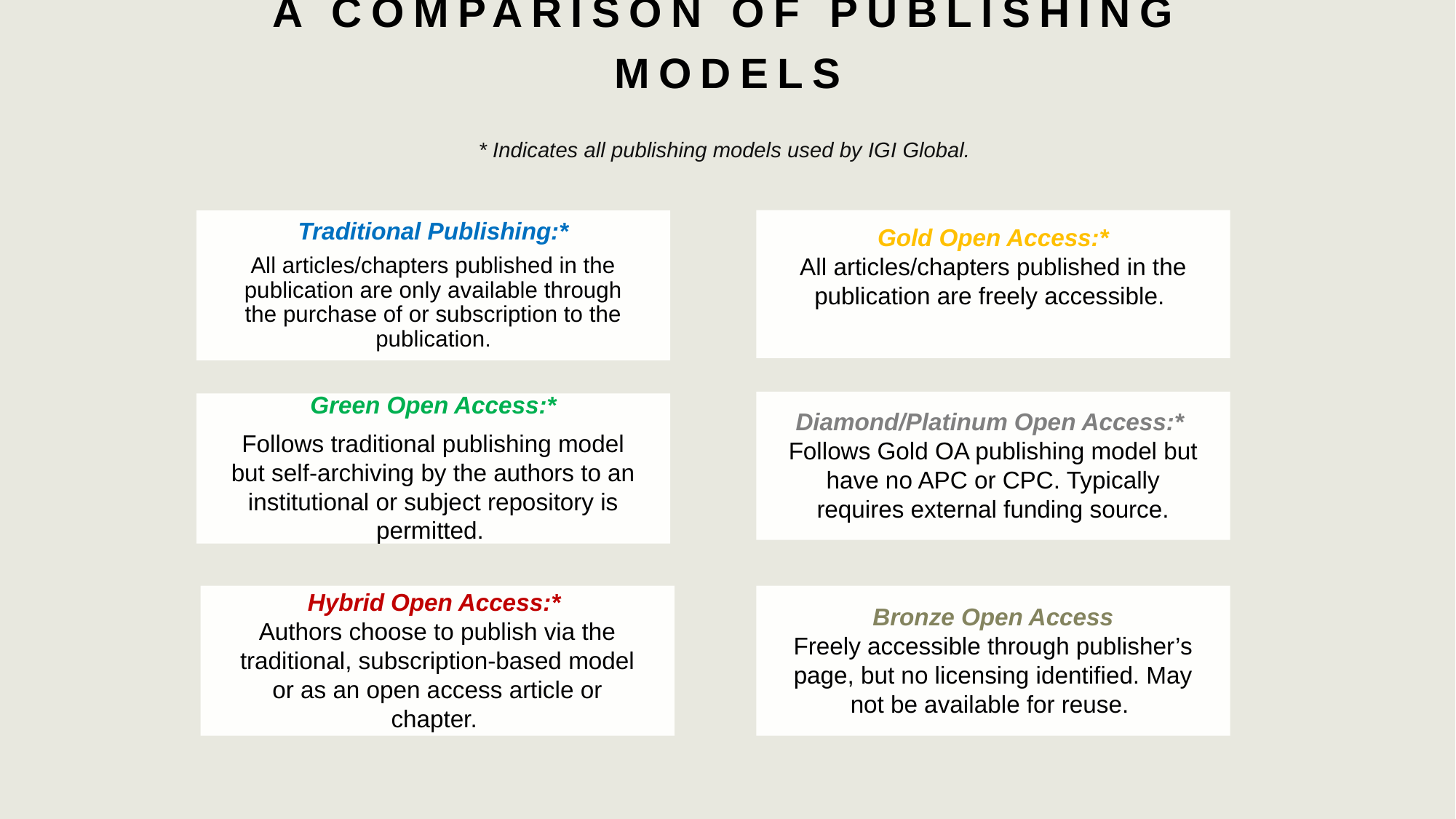

# A comparison of Publishing Models
* Indicates all publishing models used by IGI Global.

Gold Open Access:*
All articles/chapters published in the publication are freely accessible.

Traditional Publishing:*
All articles/chapters published in the publication are only available through the purchase of or subscription to the publication.

Diamond/Platinum Open Access:*
Follows Gold OA publishing model but have no APC or CPC. Typically requires external funding source.

Green Open Access:*
Follows traditional publishing model but self-archiving by the authors to an institutional or subject repository is permitted.

Bronze Open Access
Freely accessible through publisher’s page, but no licensing identified. May not be available for reuse.

Hybrid Open Access:*
Authors choose to publish via the traditional, subscription-based model or as an open access article or chapter.